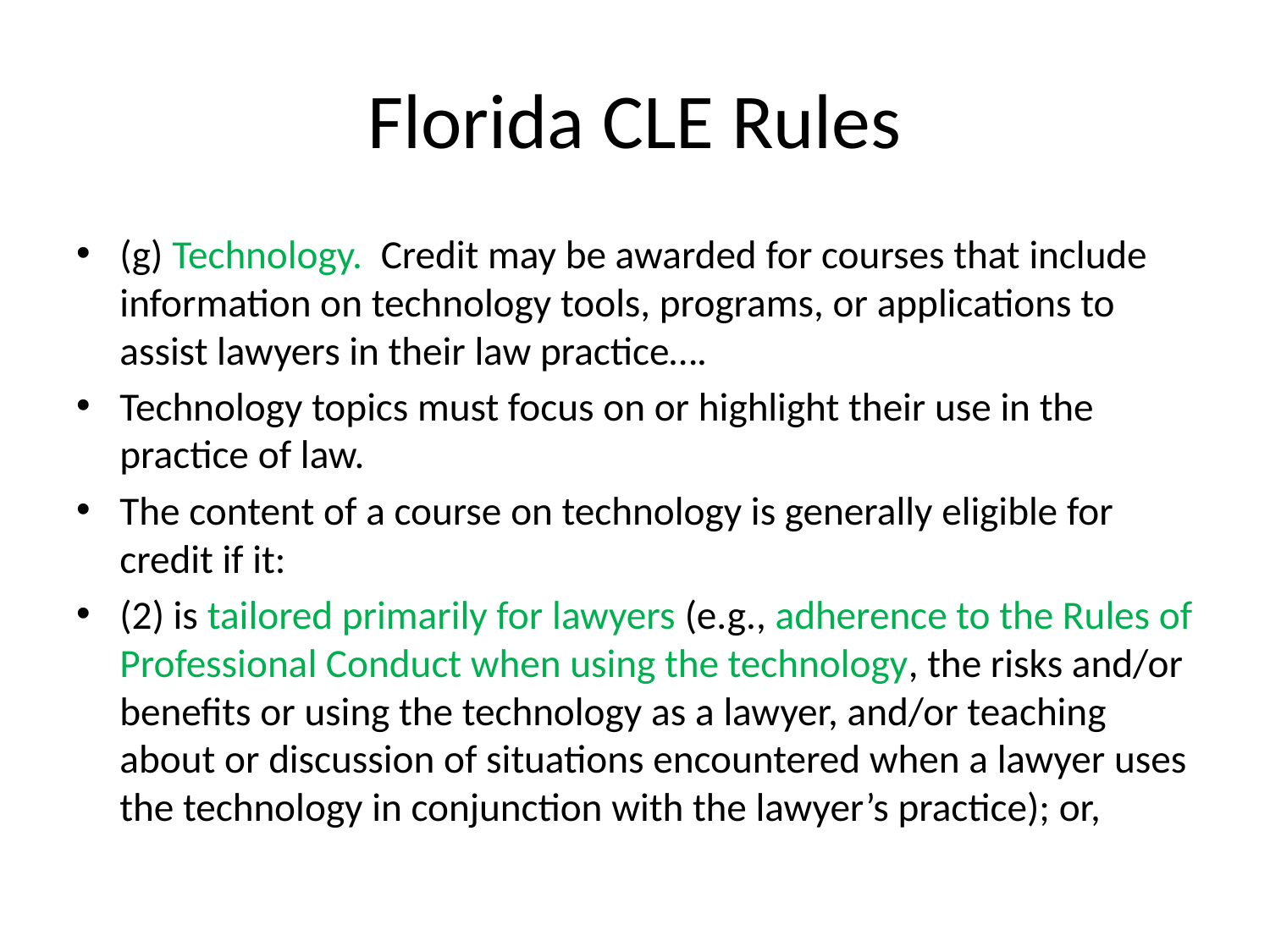

# Florida CLE Rules
(g) Technology.  Credit may be awarded for courses that include information on technology tools, programs, or applications to assist lawyers in their law practice….
Technology topics must focus on or highlight their use in the practice of law.
The content of a course on technology is generally eligible for credit if it:
(2) is tailored primarily for lawyers (e.g., adherence to the Rules of Professional Conduct when using the technology, the risks and/or benefits or using the technology as a lawyer, and/or teaching about or discussion of situations encountered when a lawyer uses the technology in conjunction with the lawyer’s practice); or,